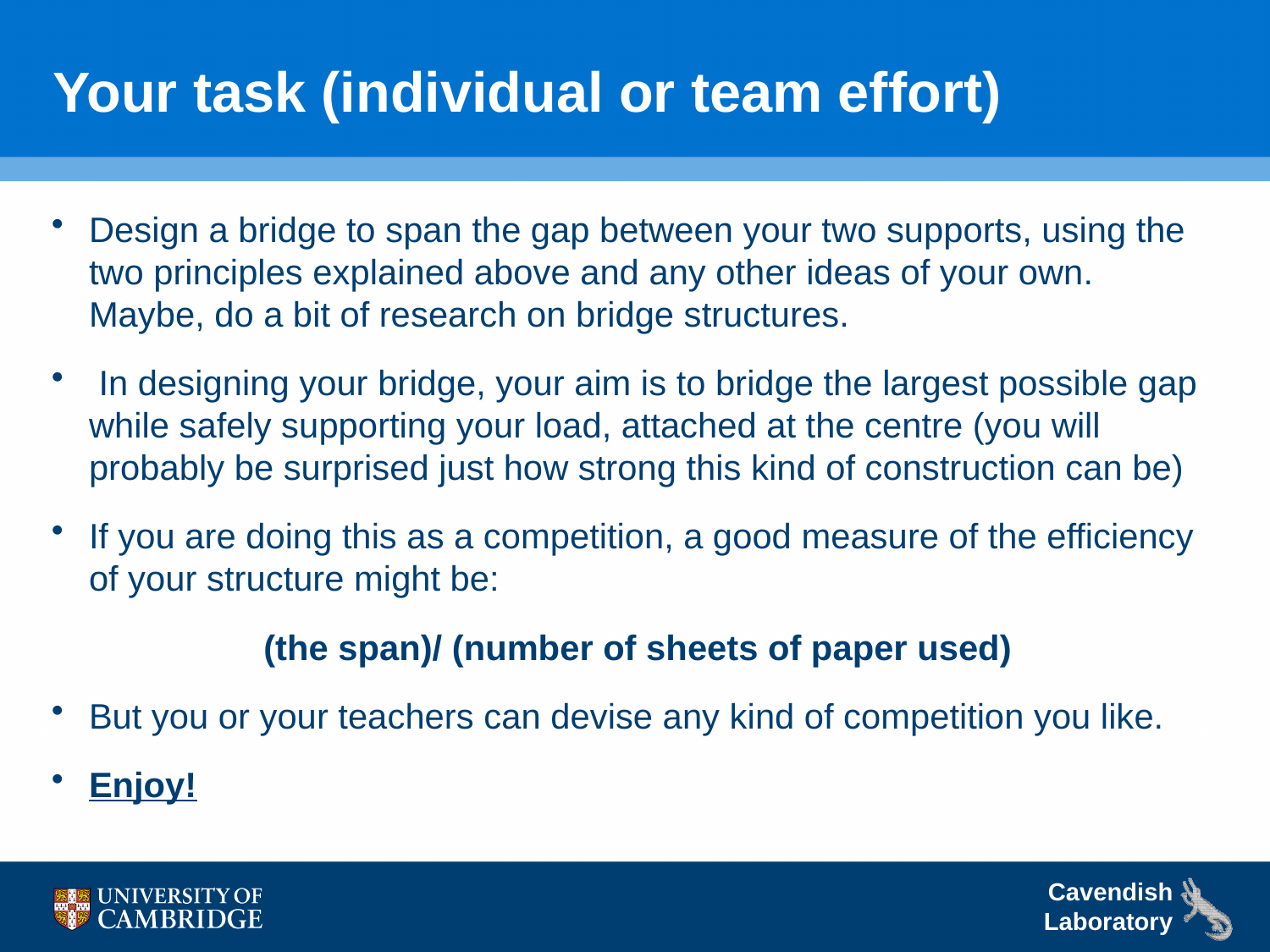

# Your task (individual or team effort)
Design a bridge to span the gap between your two supports, using the two principles explained above and any other ideas of your own. Maybe, do a bit of research on bridge structures.
 In designing your bridge, your aim is to bridge the largest possible gap while safely supporting your load, attached at the centre (you will probably be surprised just how strong this kind of construction can be)
If you are doing this as a competition, a good measure of the efficiency of your structure might be:
 (the span)/ (number of sheets of paper used)
But you or your teachers can devise any kind of competition you like.
Enjoy!